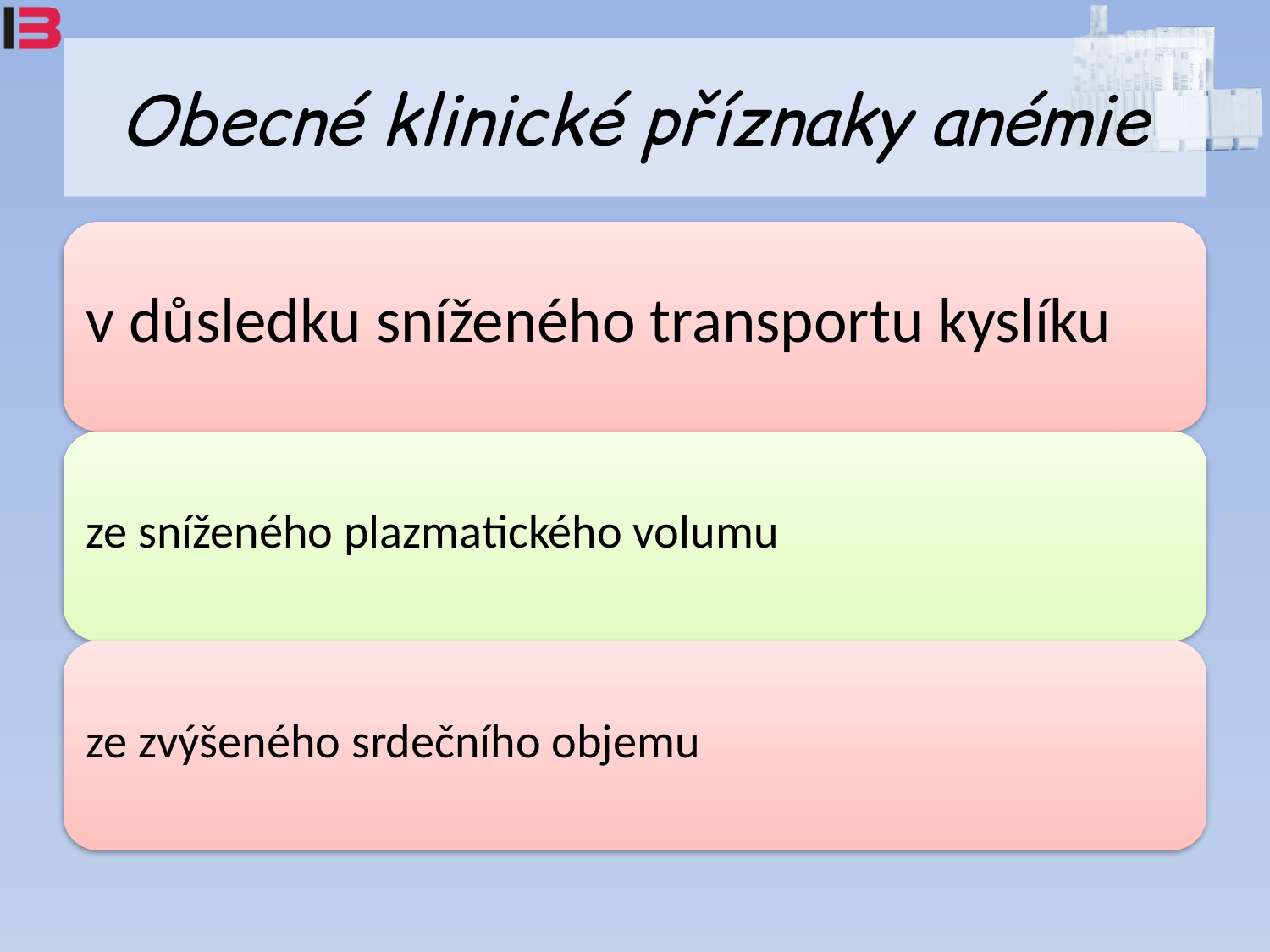

# Obecné klinické příznaky anémie
v důsledku sníženého transportu kyslíku
ze sníženého plazmatického volumu
ze zvýšeného srdečního objemu